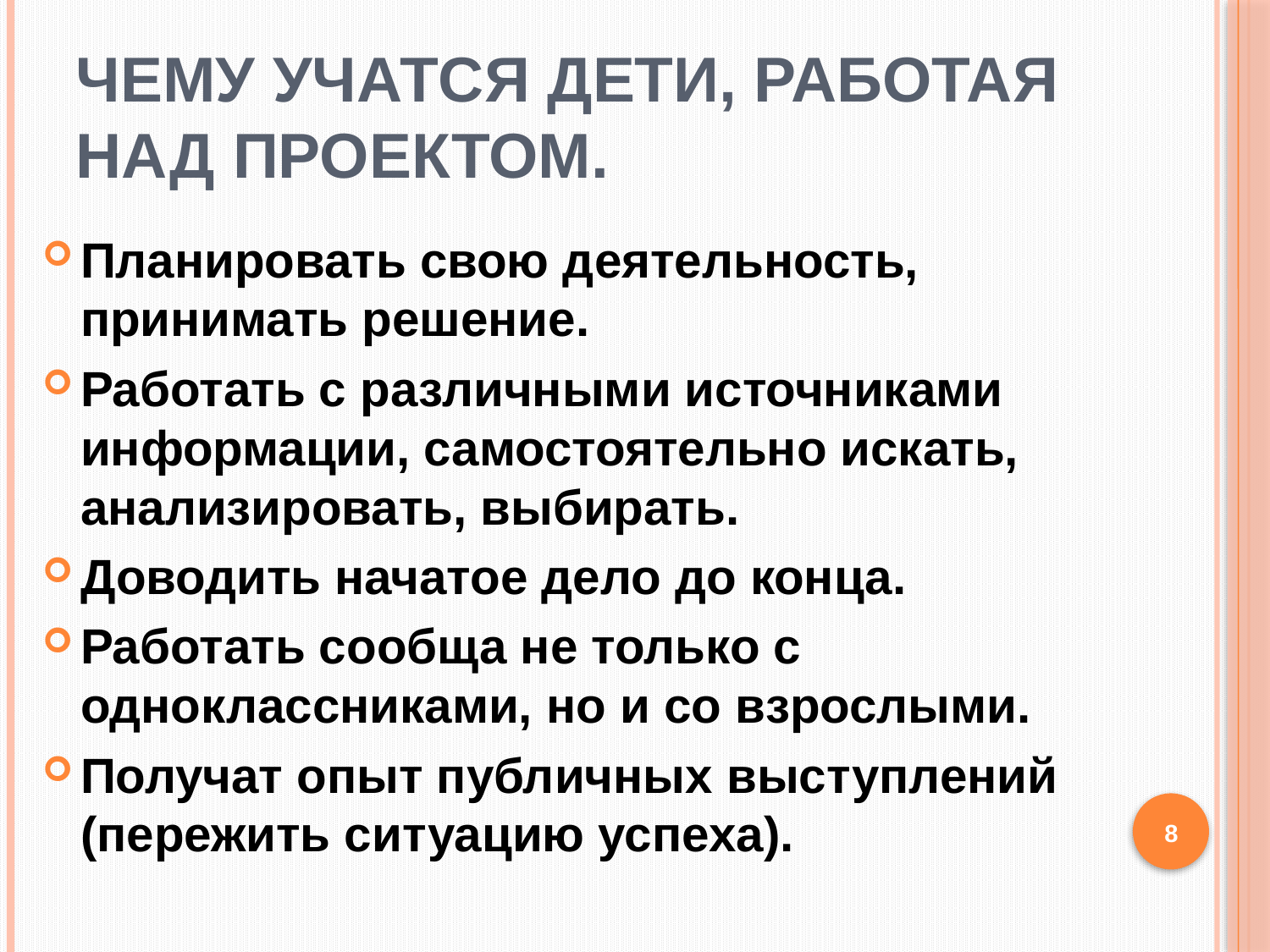

# ЧЕМУ УЧАТСЯ ДЕТИ, РАБОТАЯ НАД ПРОЕКТОМ.
Планировать свою деятельность, принимать решение.
Работать с различными источниками информации, самостоятельно искать, анализировать, выбирать.
Доводить начатое дело до конца.
Работать сообща не только с одноклассниками, но и со взрослыми.
Получат опыт публичных выступлений (пережить ситуацию успеха).
8